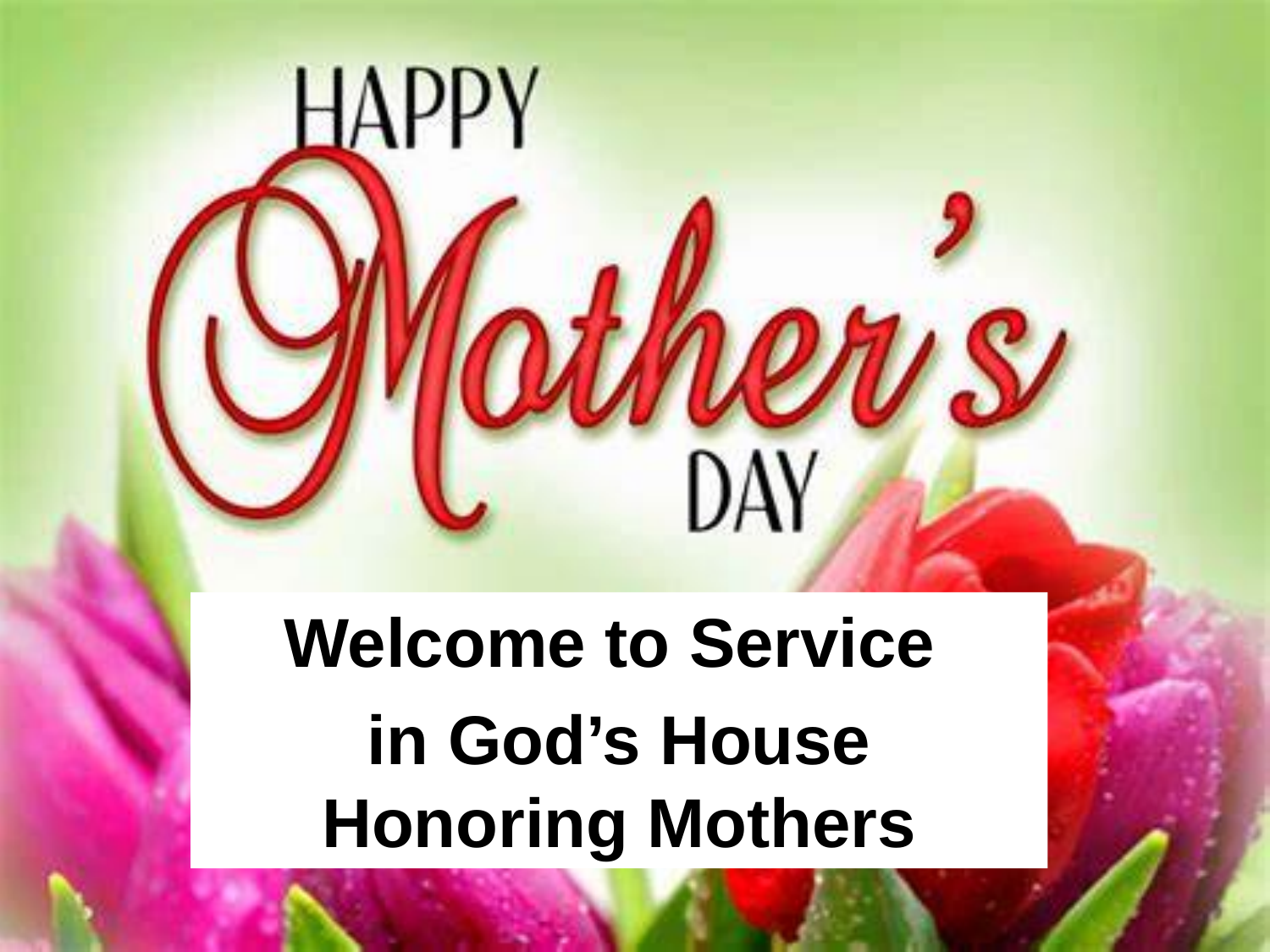

Welcome to Service
in God’s House
Honoring Mothers